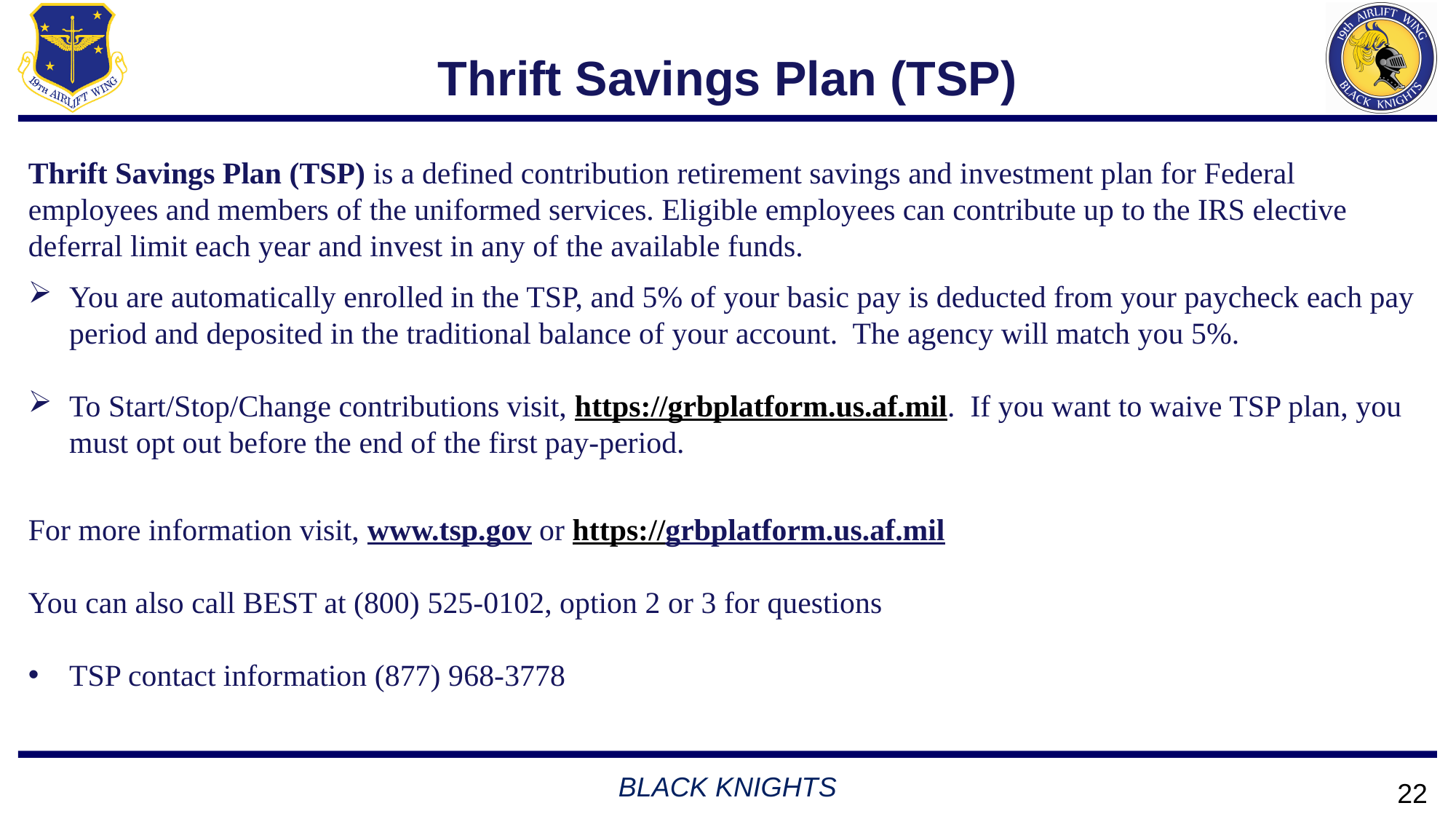

# Thrift Savings Plan (TSP)
Thrift Savings Plan (TSP) is a defined contribution retirement savings and investment plan for Federal employees and members of the uniformed services. Eligible employees can contribute up to the IRS elective deferral limit each year and invest in any of the available funds.

You are automatically enrolled in the TSP, and 5% of your basic pay is deducted from your paycheck each pay period and deposited in the traditional balance of your account.  The agency will match you 5%.

To Start/Stop/Change contributions visit, https://grbplatform.us.af.mil.  If you want to waive TSP plan, you must opt out before the end of the first pay-period.

For more information visit, www.tsp.gov or https://grbplatform.us.af.mil

You can also call BEST at (800) 525-0102, option 2 or 3 for questions

TSP contact information (877) 968-3778